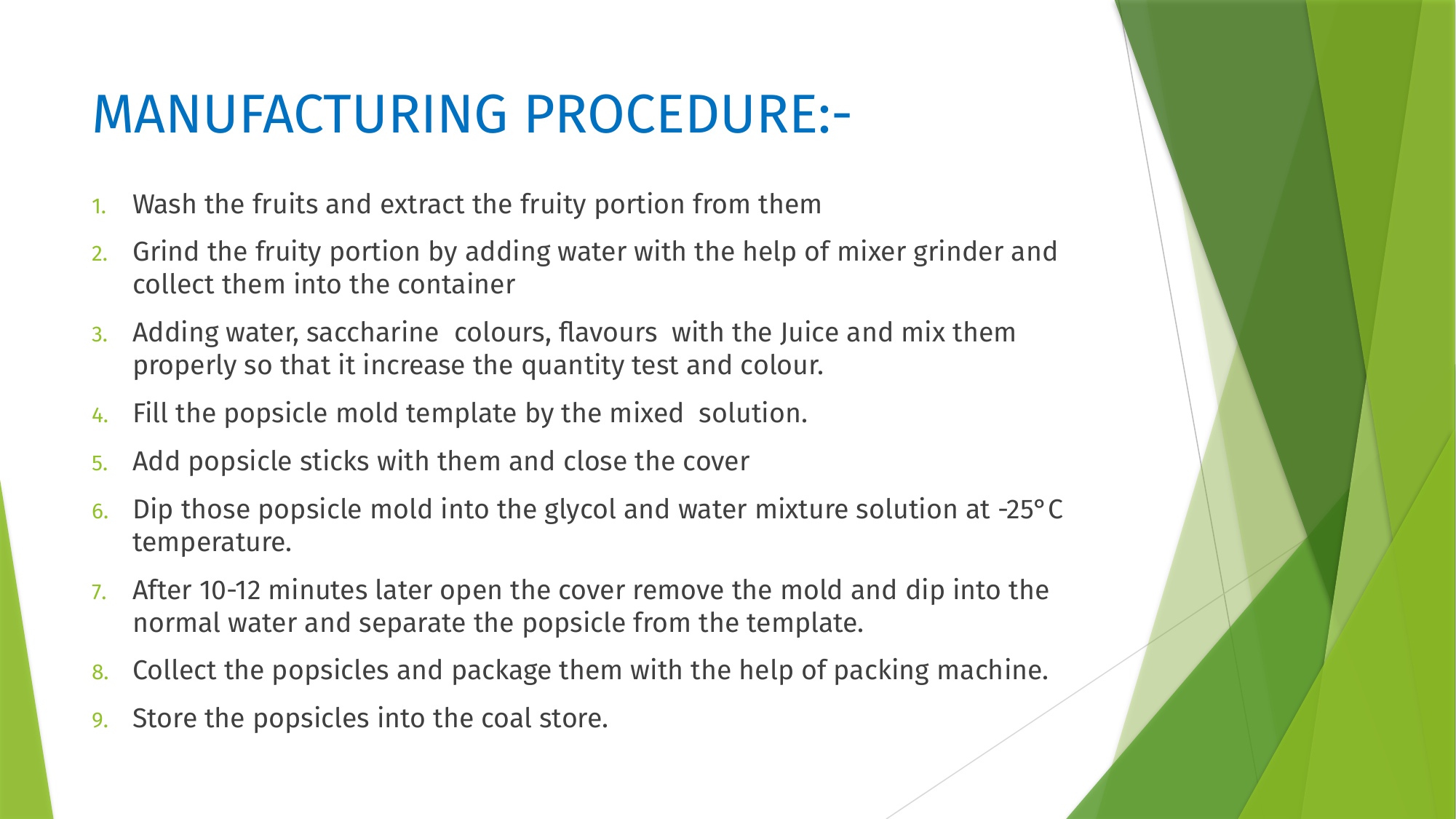

# MANUFACTURING PROCEDURE:-
Wash the fruits and extract the fruity portion from them
Grind the fruity portion by adding water with the help of mixer grinder and collect them into the container
Adding water, saccharine  colours, flavours  with the Juice and mix them properly so that it increase the quantity test and colour.
Fill the popsicle mold template by the mixed  solution.
Add popsicle sticks with them and close the cover
Dip those popsicle mold into the glycol and water mixture solution at -25°C temperature.
After 10-12 minutes later open the cover remove the mold and dip into the normal water and separate the popsicle from the template.
Collect the popsicles and package them with the help of packing machine.
Store the popsicles into the coal store.